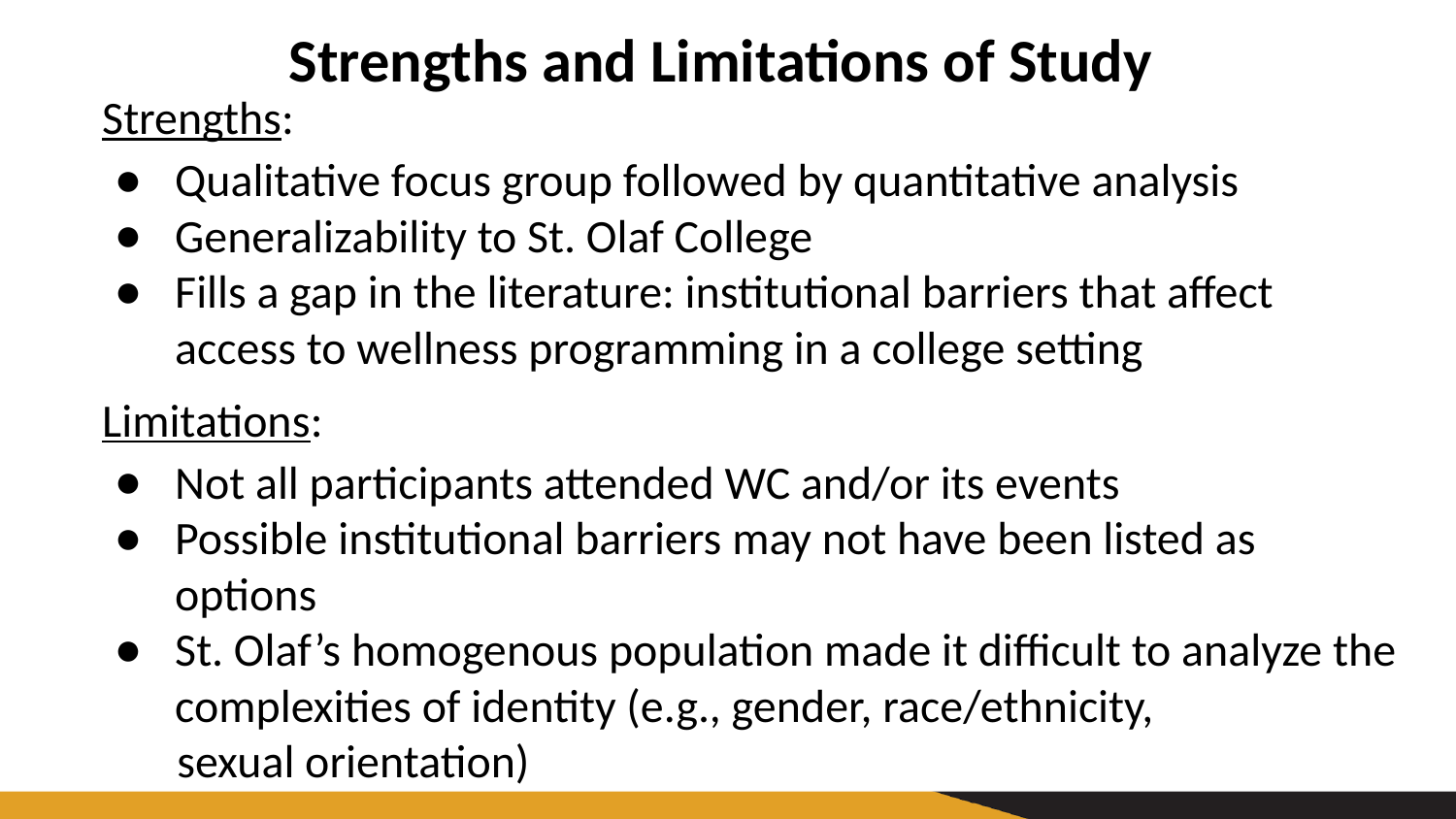

# Strengths and Limitations of Study
Strengths:
Qualitative focus group followed by quantitative analysis
Generalizability to St. Olaf College
Fills a gap in the literature: institutional barriers that affect access to wellness programming in a college setting

Limitations:
Not all participants attended WC and/or its events
Possible institutional barriers may not have been listed as options
St. Olaf’s homogenous population made it difficult to analyze the complexities of identity (e.g., gender, race/ethnicity,
      sexual orientation)